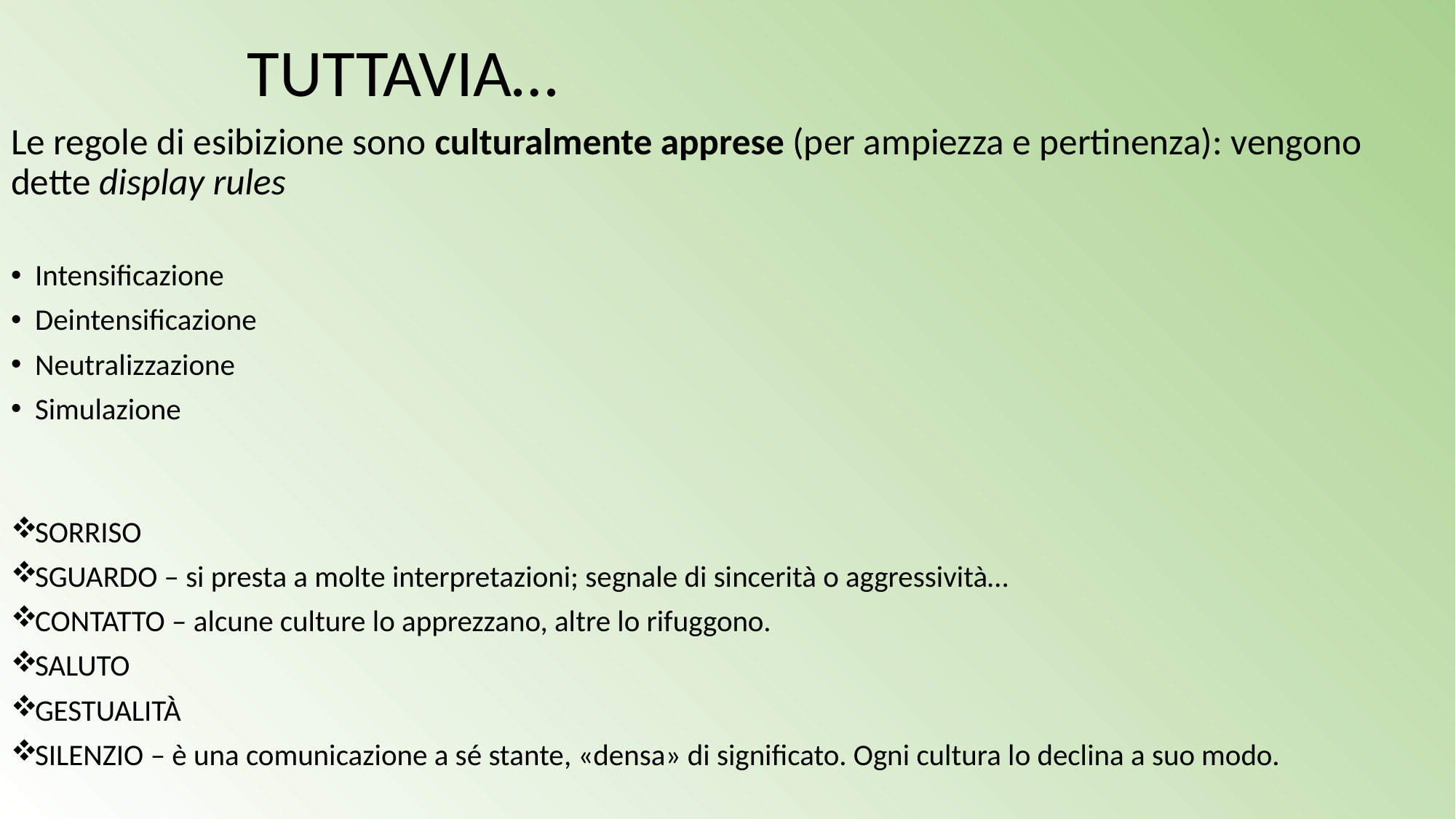

# TUTTAVIA…
Le regole di esibizione sono culturalmente apprese (per ampiezza e pertinenza): vengono dette display rules

Intensificazione
Deintensificazione
Neutralizzazione
Simulazione

SORRISO
SGUARDO – si presta a molte interpretazioni; segnale di sincerità o aggressività…
CONTATTO – alcune culture lo apprezzano, altre lo rifuggono.
SALUTO
GESTUALITÀ
SILENZIO – è una comunicazione a sé stante, «densa» di significato. Ogni cultura lo declina a suo modo.